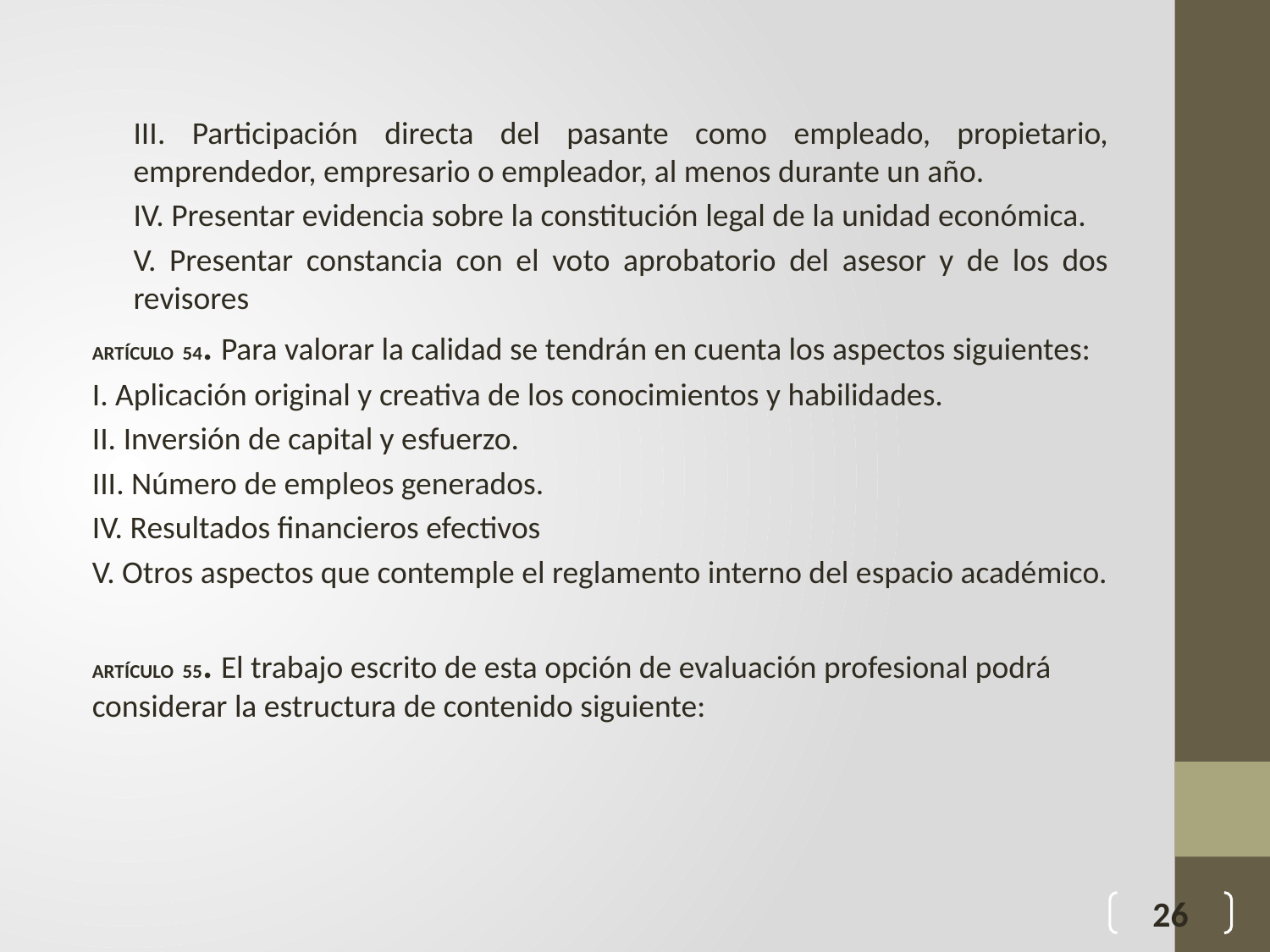

III. Participación directa del pasante como empleado, propietario, emprendedor, empresario o empleador, al menos durante un año.
IV. Presentar evidencia sobre la constitución legal de la unidad económica.
V. Presentar constancia con el voto aprobatorio del asesor y de los dos revisores
ARTÍCULO  54. Para valorar la calidad se tendrán en cuenta los aspectos siguientes:
I. Aplicación original y creativa de los conocimientos y habilidades.
II. Inversión de capital y esfuerzo.
III. Número de empleos generados.
IV. Resultados financieros efectivos
V. Otros aspectos que contemple el reglamento interno del espacio académico.

ARTÍCULO  55. El trabajo escrito de esta opción de evaluación profesional podrá considerar la estructura de contenido siguiente:
26